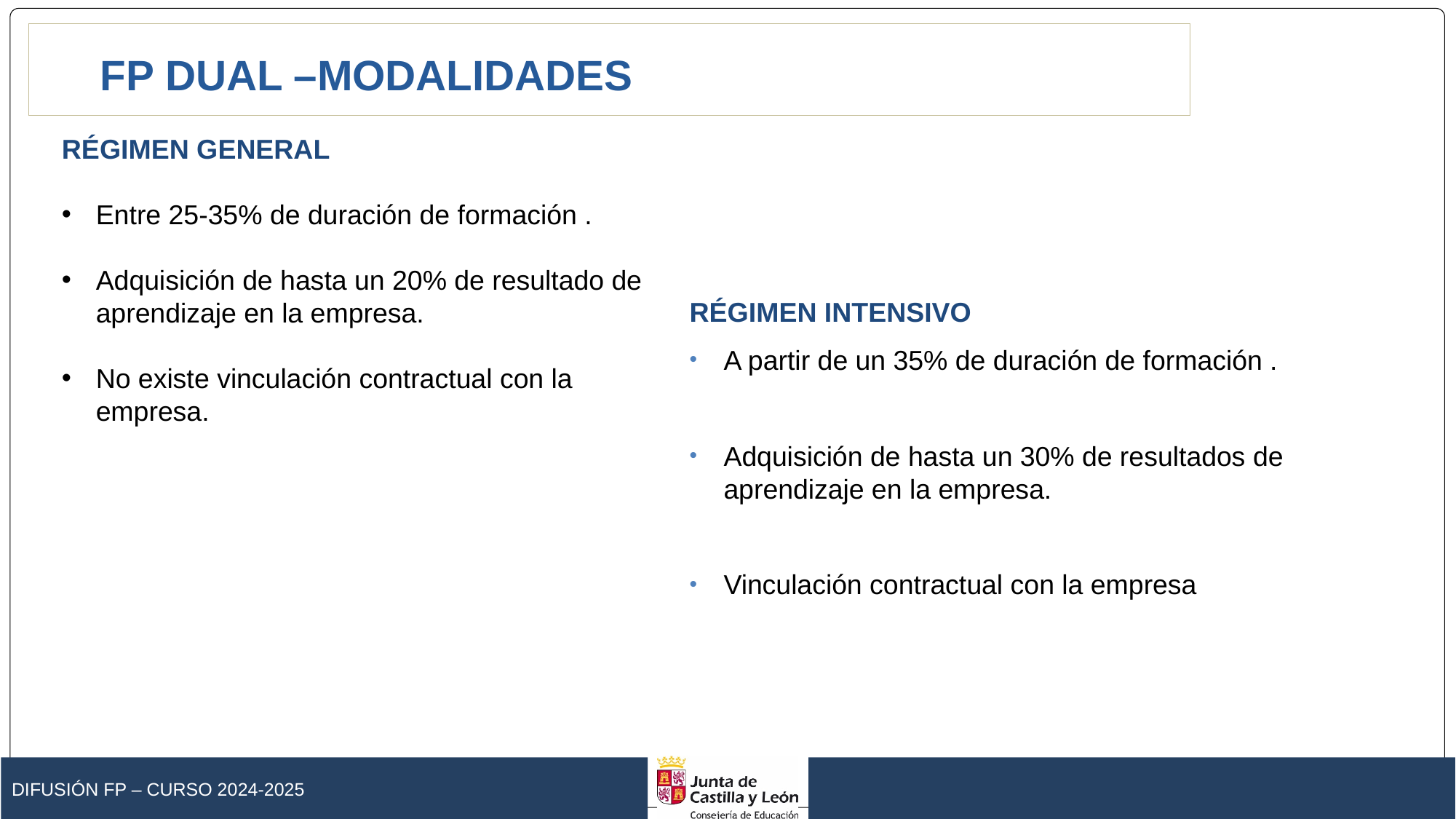

FP DUAL –MODALIDADES
RÉGIMEN GENERAL

Entre 25-35% de duración de formación .

Adquisición de hasta un 20% de resultado de aprendizaje en la empresa.

No existe vinculación contractual con la empresa.
RÉGIMEN INTENSIVO
A partir de un 35% de duración de formación .

Adquisición de hasta un 30% de resultados de aprendizaje en la empresa.

Vinculación contractual con la empresa
Difusión FP – Curso 2024-2025